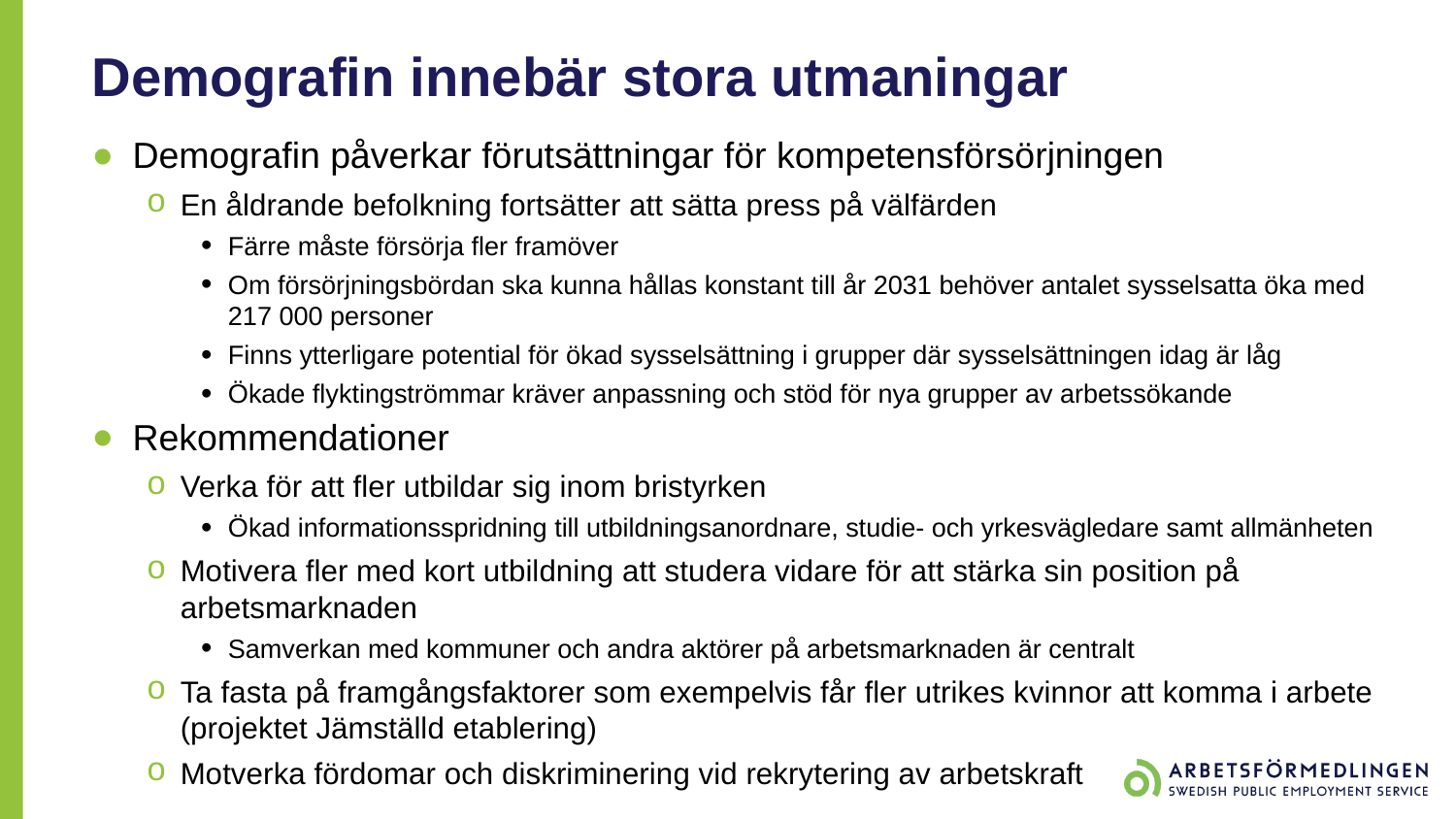

# Demografin innebär stora utmaningar
Demografin påverkar förutsättningar för kompetensförsörjningen
En åldrande befolkning fortsätter att sätta press på välfärden
Färre måste försörja fler framöver
Om försörjningsbördan ska kunna hållas konstant till år 2031 behöver antalet sysselsatta öka med    217 000 personer
Finns ytterligare potential för ökad sysselsättning i grupper där sysselsättningen idag är låg
Ökade flyktingströmmar kräver anpassning och stöd för nya grupper av arbetssökande
Rekommendationer
Verka för att fler utbildar sig inom bristyrken
Ökad informationsspridning till utbildningsanordnare, studie- och yrkesvägledare samt allmänheten
Motivera fler med kort utbildning att studera vidare för att stärka sin position på arbetsmarknaden
Samverkan med kommuner och andra aktörer på arbetsmarknaden är centralt
Ta fasta på framgångsfaktorer som exempelvis får fler utrikes kvinnor att komma i arbete (projektet Jämställd etablering)
Motverka fördomar och diskriminering vid rekrytering av arbetskraft